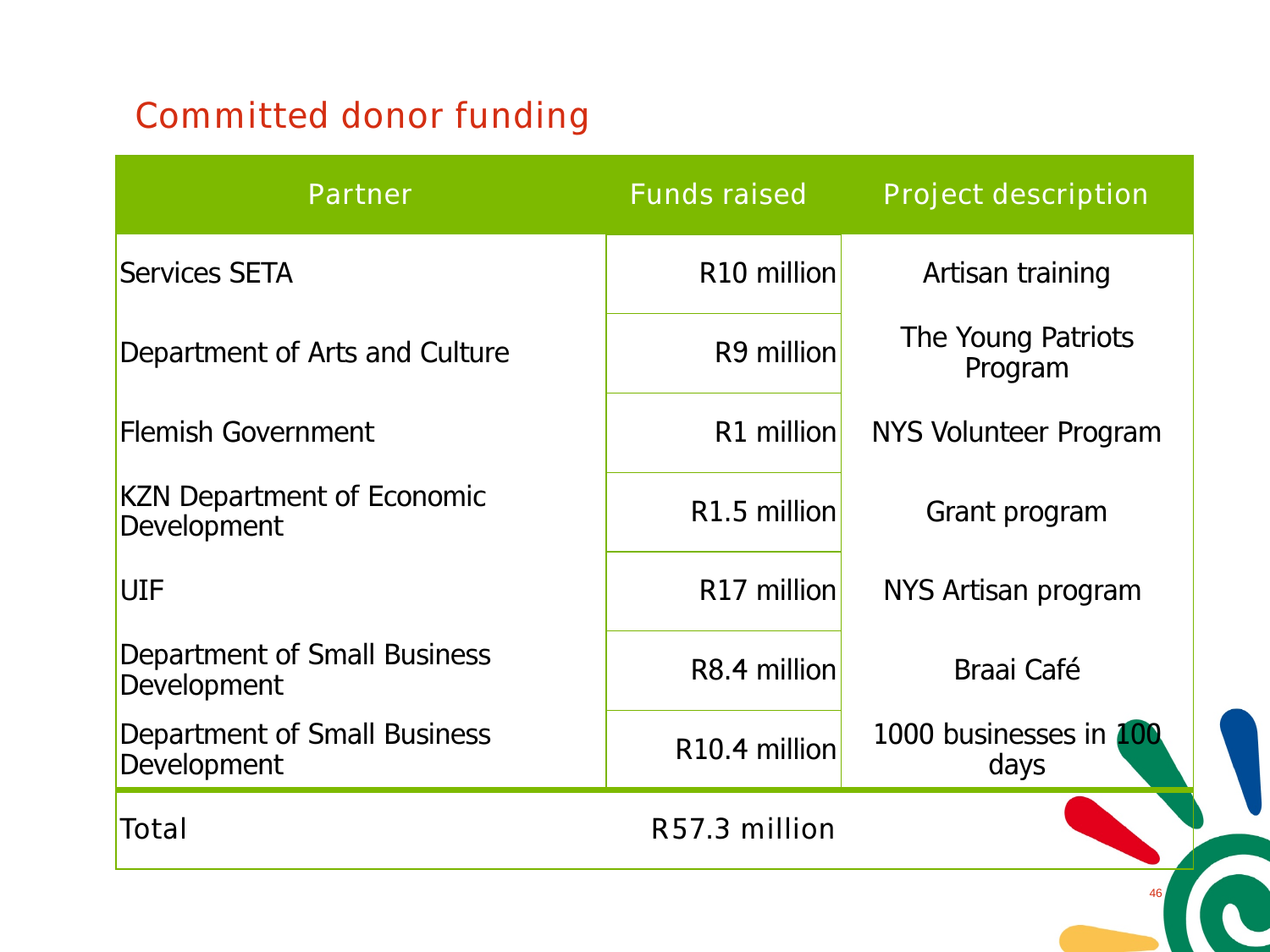

# Committed donor funding
| Partner | Funds raised | Project description |
| --- | --- | --- |
| Services SETA | R10 million | Artisan training |
| Department of Arts and Culture | R9 million | The Young Patriots Program |
| Flemish Government | R1 million | NYS Volunteer Program |
| KZN Department of Economic Development | R1.5 million | Grant program |
| UIF | R17 million | NYS Artisan program |
| Department of Small Business Development | R8.4 million | Braai Café |
| Department of Small Business Development | R10.4 million | 1000 businesses in 100 days |
| Total | R57.3 million |  |
46